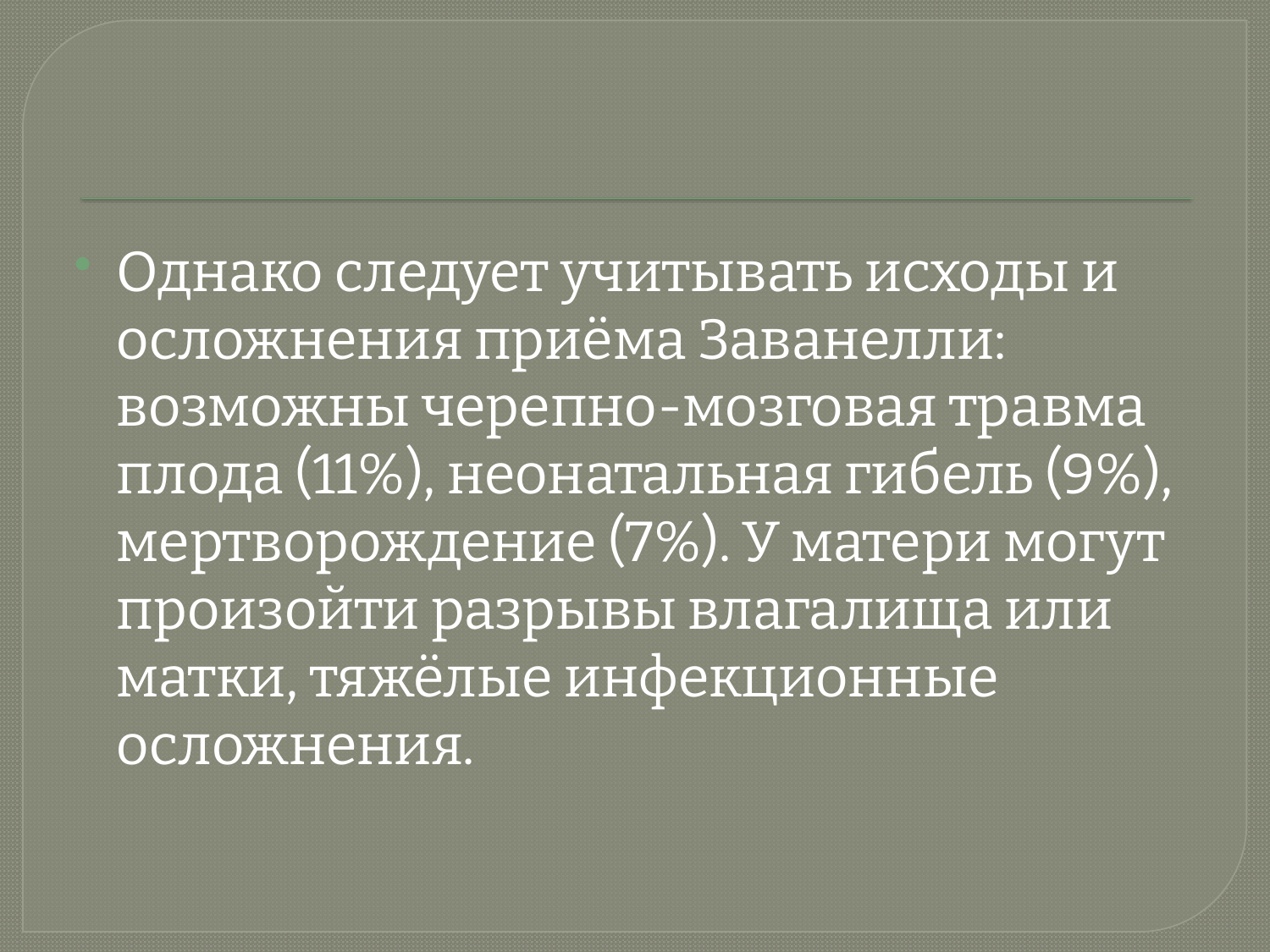

#
Однако следует учитывать исходы и осложнения приёма Заванелли: возможны черепно-мозговая травма плода (11%), неонатальная гибель (9%), мертворождение (7%). У матери могут произойти разрывы влагалища или матки, тяжёлые инфекционные осложнения.